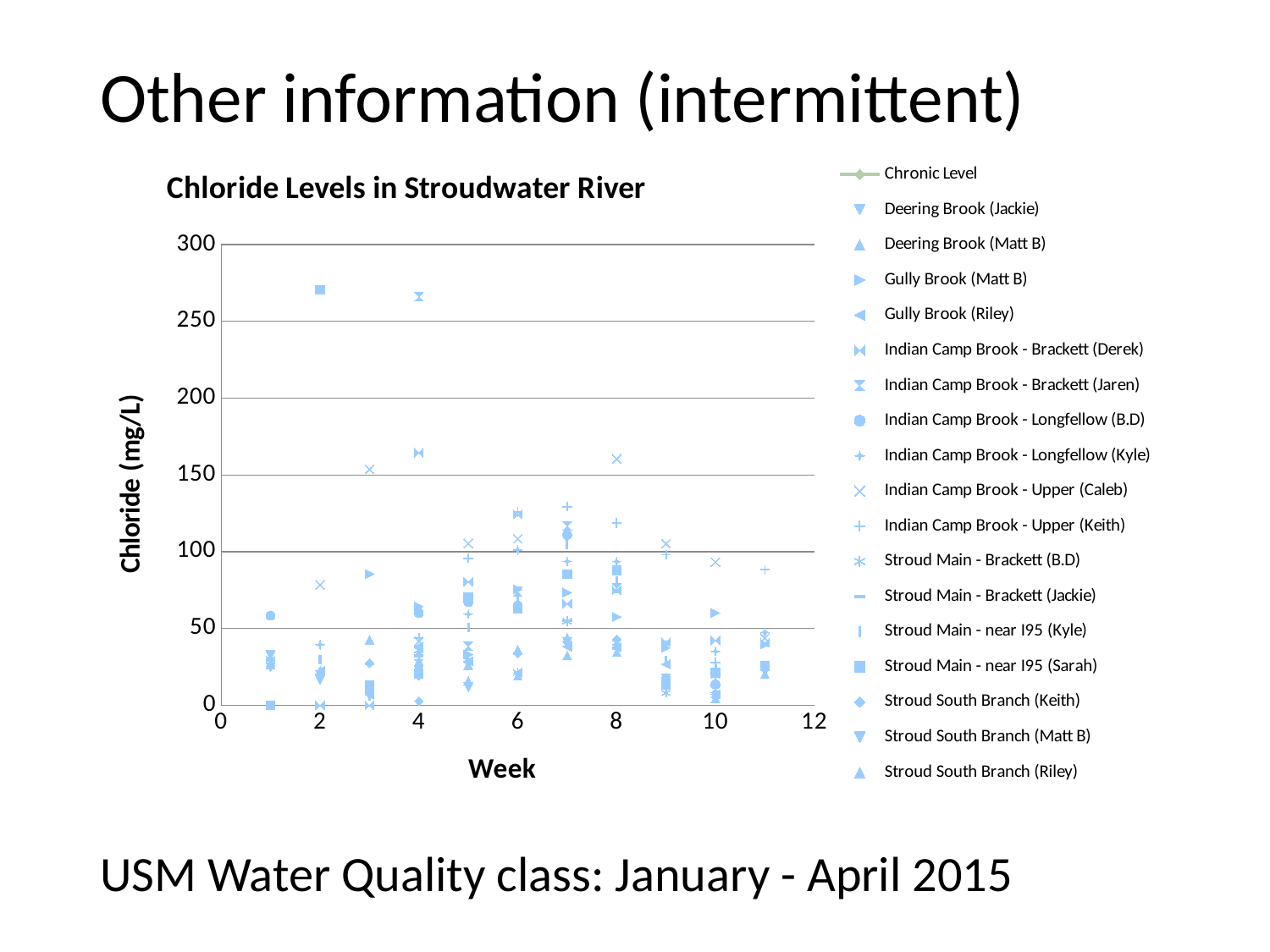

# Other information (intermittent)

### Chart: Chloride Levels in Stroudwater River

| Category |  | Deering Brook (Jackie) | Deering Brook (Matt B) | Gully Brook (Matt B) | Gully Brook (Riley) | Indian Camp Brook - Brackett (Derek) | Indian Camp Brook - Brackett (Jaren) | Indian Camp Brook - Longfellow (B.D) | Indian Camp Brook - Longfellow (Kyle) | Indian Camp Brook - Upper (Caleb) | Indian Camp Brook - Upper (Keith) | Stroud Main - Brackett (B.D) | Stroud Main - Brackett (Jackie) | Stroud Main - near I95 (Kyle) | Stroud Main - near I95 (Sarah) | Stroud South Branch (Keith) | Stroud South Branch (Matt B) | Stroud South Branch (Riley) |
|---|---|---|---|---|---|---|---|---|---|---|---|---|---|---|---|---|---|---|
USM Water Quality class: January - April 2015